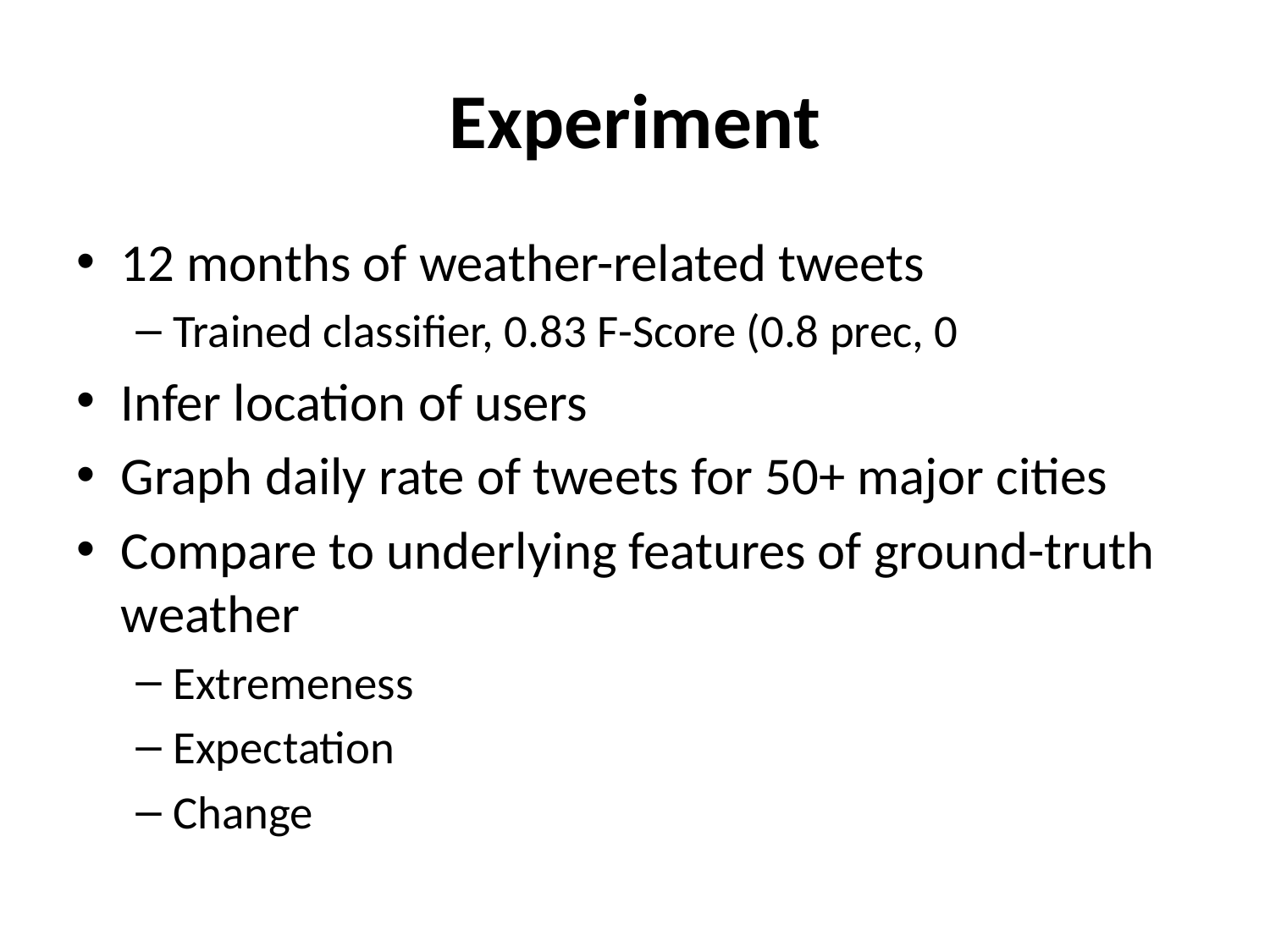

# Experiment
12 months of weather-related tweets
Trained classifier, 0.83 F-Score (0.8 prec, 0
Infer location of users
Graph daily rate of tweets for 50+ major cities
Compare to underlying features of ground-truth weather
Extremeness
Expectation
Change